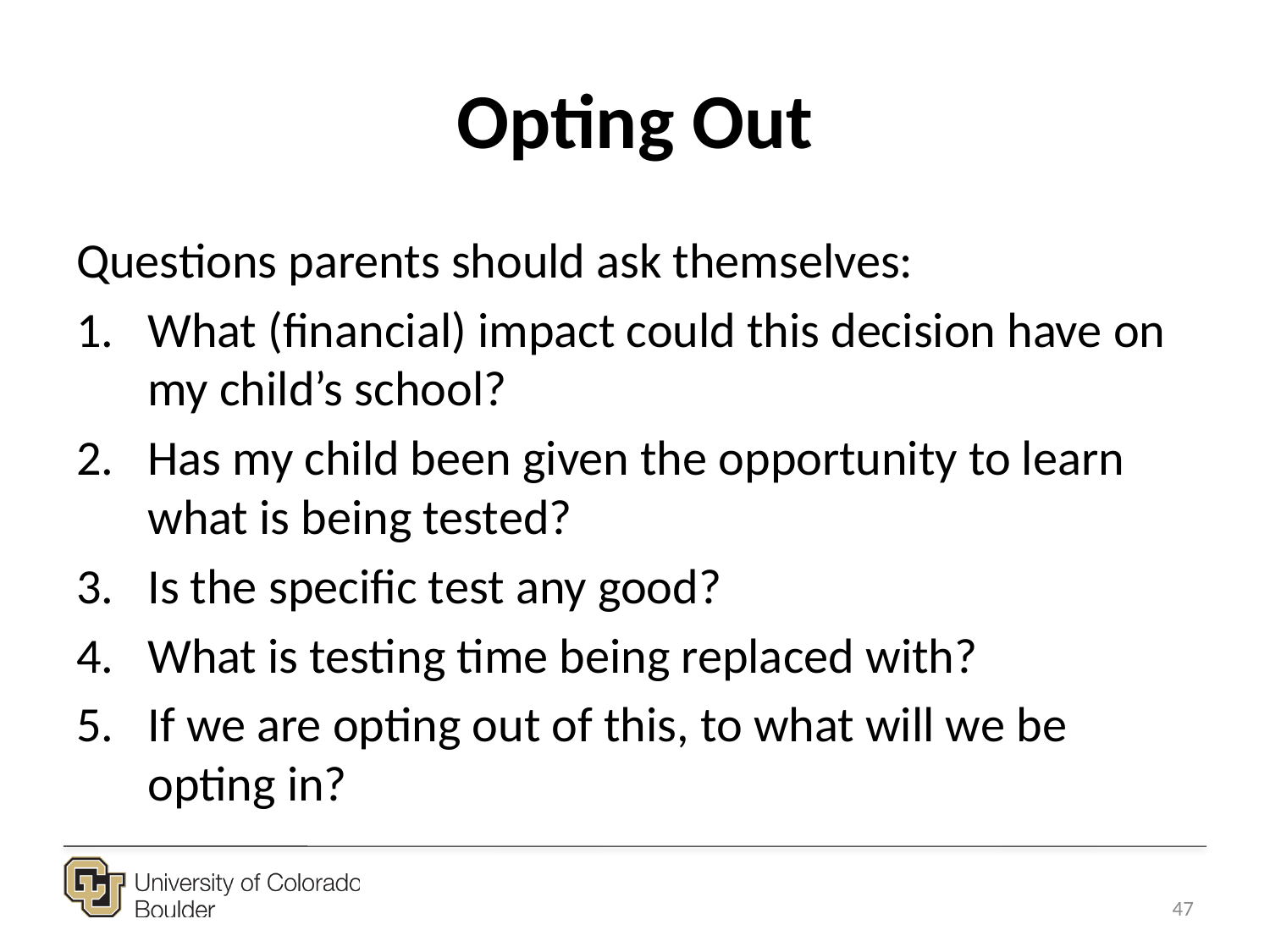

# Opting Out
Questions parents should ask themselves:
What (financial) impact could this decision have on my child’s school?
Has my child been given the opportunity to learn what is being tested?
Is the specific test any good?
What is testing time being replaced with?
If we are opting out of this, to what will we be opting in?

47